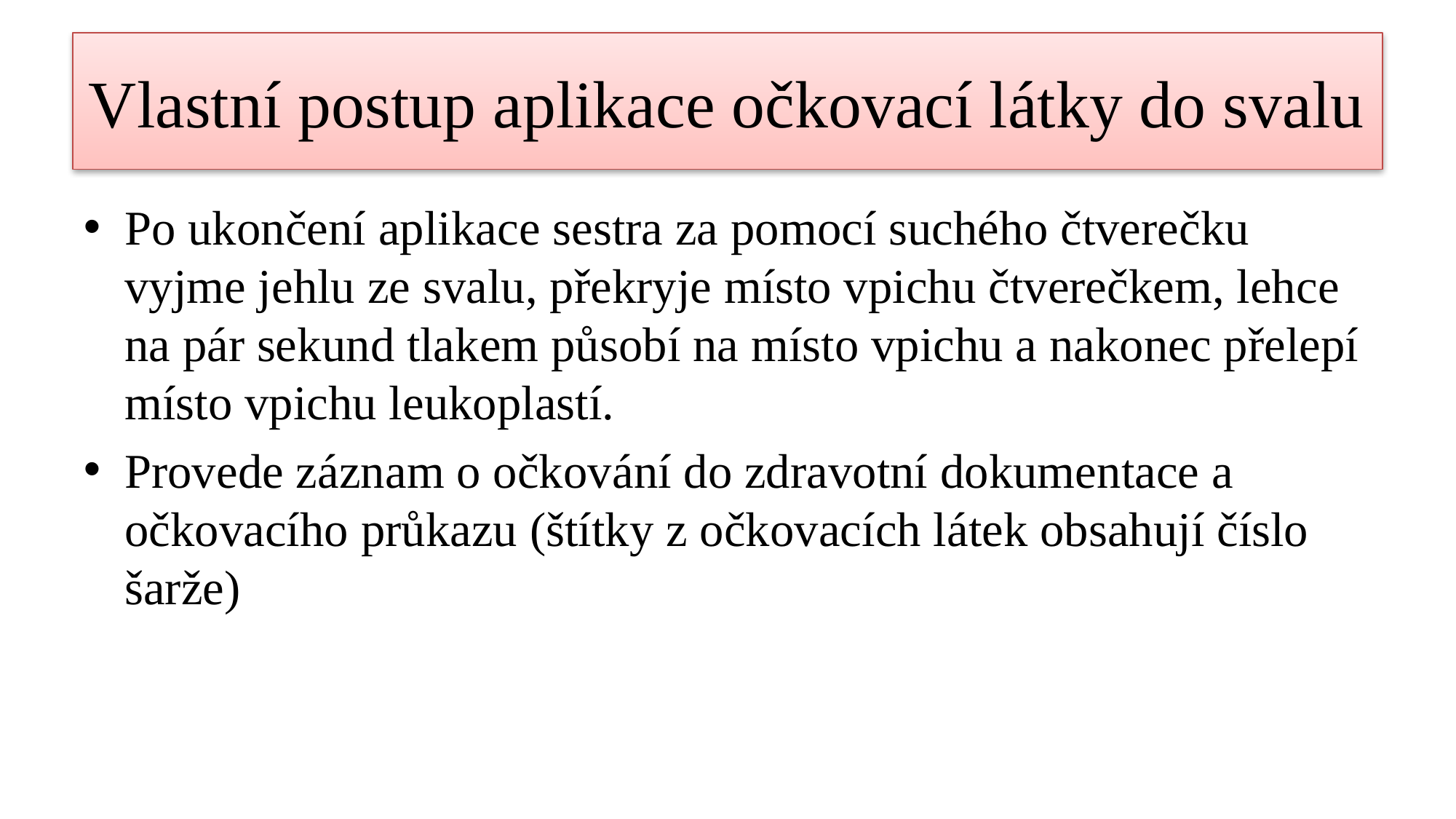

# Vlastní postup aplikace očkovací látky do svalu
Po ukončení aplikace sestra za pomocí suchého čtverečku vyjme jehlu ze svalu, překryje místo vpichu čtverečkem, lehce na pár sekund tlakem působí na místo vpichu a nakonec přelepí místo vpichu leukoplastí.
Provede záznam o očkování do zdravotní dokumentace a očkovacího průkazu (štítky z očkovacích látek obsahují číslo šarže)